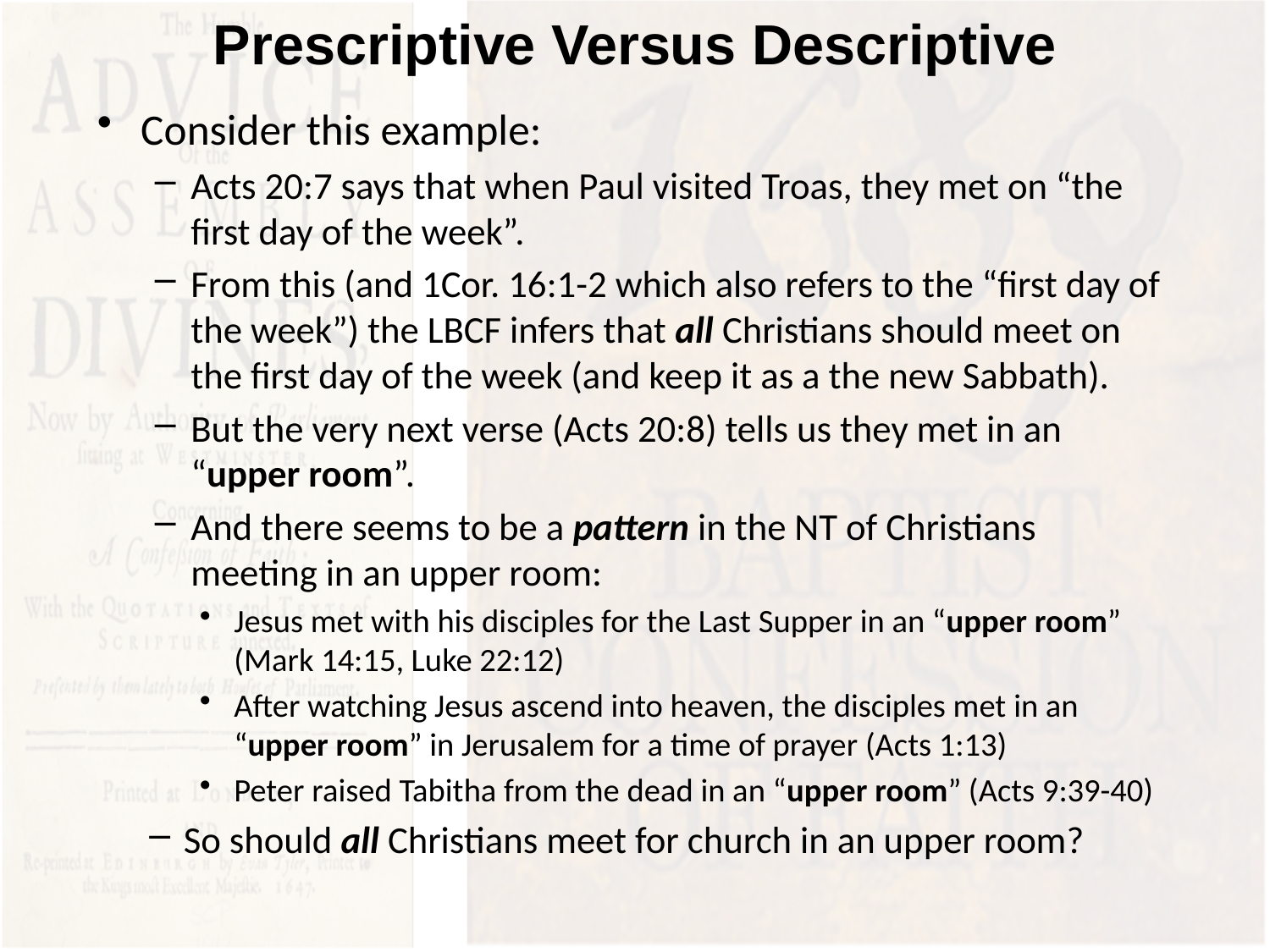

# Prescriptive Versus Descriptive
Consider this example:
Acts 20:7 says that when Paul visited Troas, they met on “the first day of the week”.
From this (and 1Cor. 16:1-2 which also refers to the “first day of the week”) the LBCF infers that all Christians should meet on the first day of the week (and keep it as a the new Sabbath).
But the very next verse (Acts 20:8) tells us they met in an “upper room”.
And there seems to be a pattern in the NT of Christians meeting in an upper room:
Jesus met with his disciples for the Last Supper in an “upper room” (Mark 14:15, Luke 22:12)
After watching Jesus ascend into heaven, the disciples met in an “upper room” in Jerusalem for a time of prayer (Acts 1:13)
Peter raised Tabitha from the dead in an “upper room” (Acts 9:39-40)
So should all Christians meet for church in an upper room?